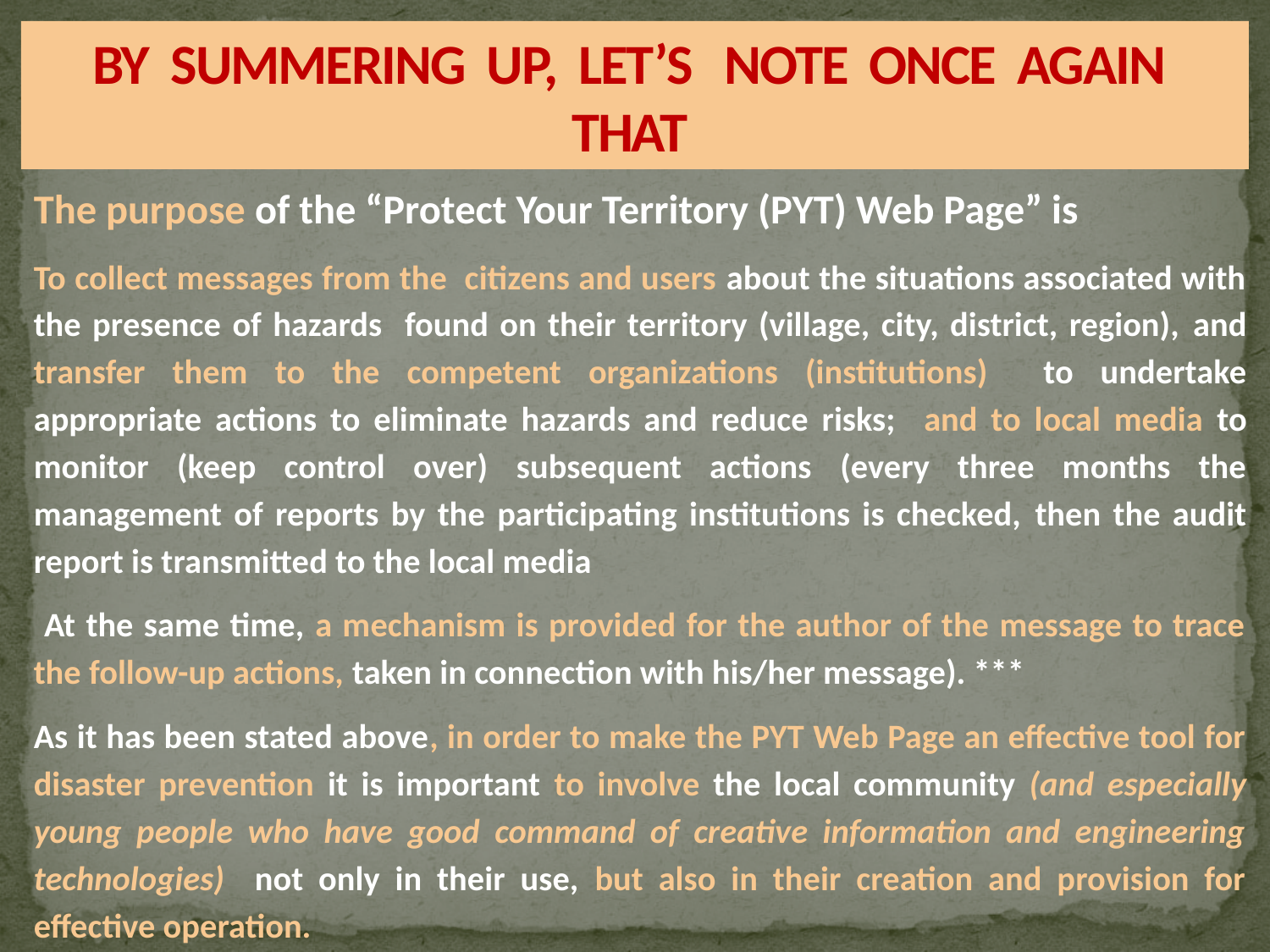

# BY  SUMMERING  UP,  LET’S   NOTE  ONCE  AGAIN THAT
The purpose of the “Protect Your Territory (PYT) Web Page” is
To collect messages from the  citizens and users about the situations associated with the presence of hazards  found on their territory (village, city, district, region), and transfer them to the competent organizations (institutions)  to undertake appropriate actions to eliminate hazards and reduce risks;  and to local media to monitor (keep control over) subsequent actions (every three months the management of reports by the participating institutions is checked, then the audit report is transmitted to the local media
 At the same time, a mechanism is provided for the author of the message to trace the follow-up actions, taken in connection with his/her message). ***
As it has been stated above, in order to make the PYT Web Page an effective tool for disaster prevention it is important to involve the local community (and especially young people who have good command of creative information and engineering technologies)  not only in their use, but also in their creation and provision for effective operation.